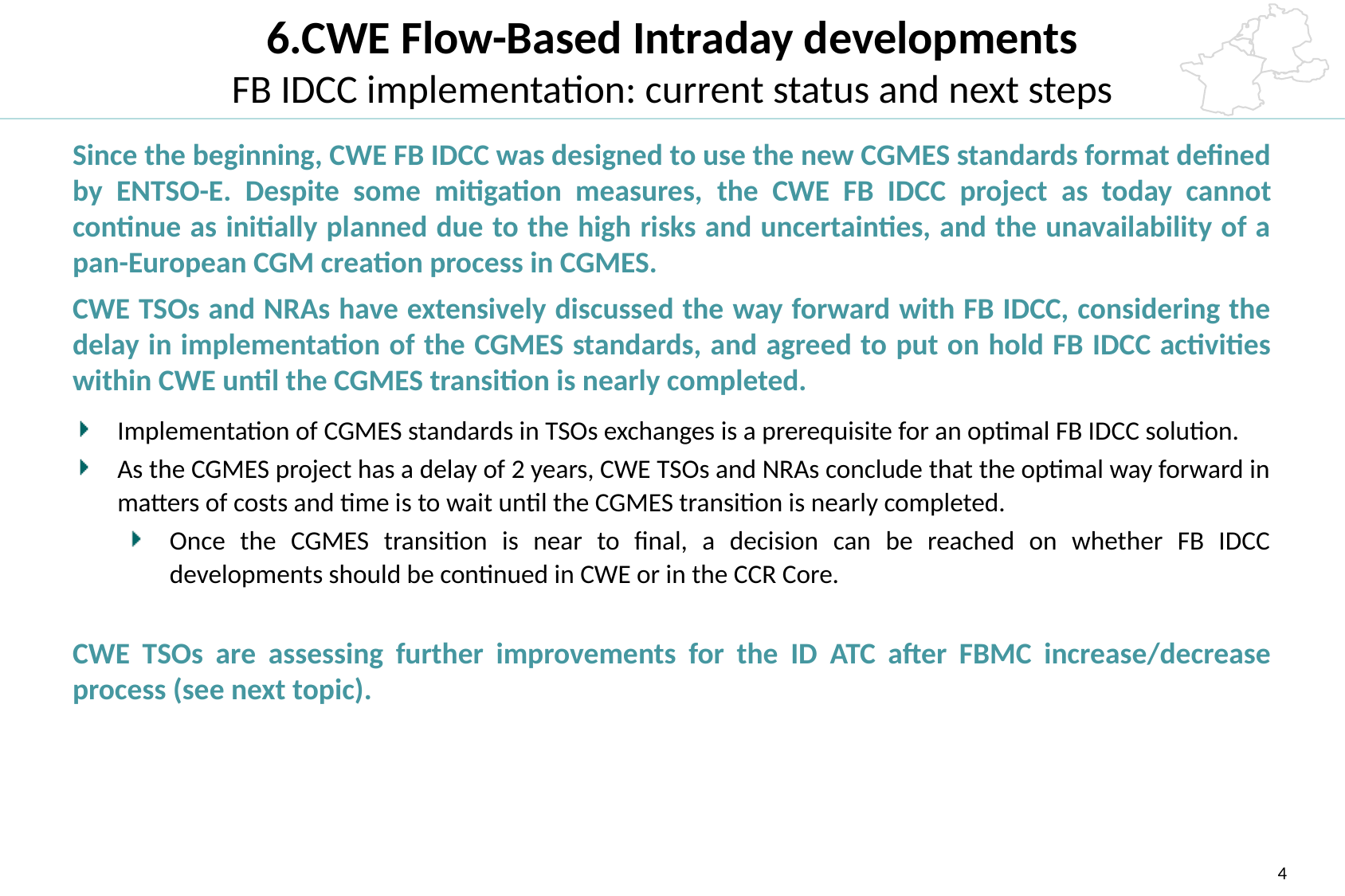

# 6.CWE Flow-Based Intraday developments FB IDCC implementation: current status and next steps
Since the beginning, CWE FB IDCC was designed to use the new CGMES standards format defined by ENTSO-E. Despite some mitigation measures, the CWE FB IDCC project as today cannot continue as initially planned due to the high risks and uncertainties, and the unavailability of a pan-European CGM creation process in CGMES.
CWE TSOs and NRAs have extensively discussed the way forward with FB IDCC, considering the delay in implementation of the CGMES standards, and agreed to put on hold FB IDCC activities within CWE until the CGMES transition is nearly completed.
Implementation of CGMES standards in TSOs exchanges is a prerequisite for an optimal FB IDCC solution.
As the CGMES project has a delay of 2 years, CWE TSOs and NRAs conclude that the optimal way forward in matters of costs and time is to wait until the CGMES transition is nearly completed.
Once the CGMES transition is near to final, a decision can be reached on whether FB IDCC developments should be continued in CWE or in the CCR Core.

CWE TSOs are assessing further improvements for the ID ATC after FBMC increase/decrease process (see next topic).
4